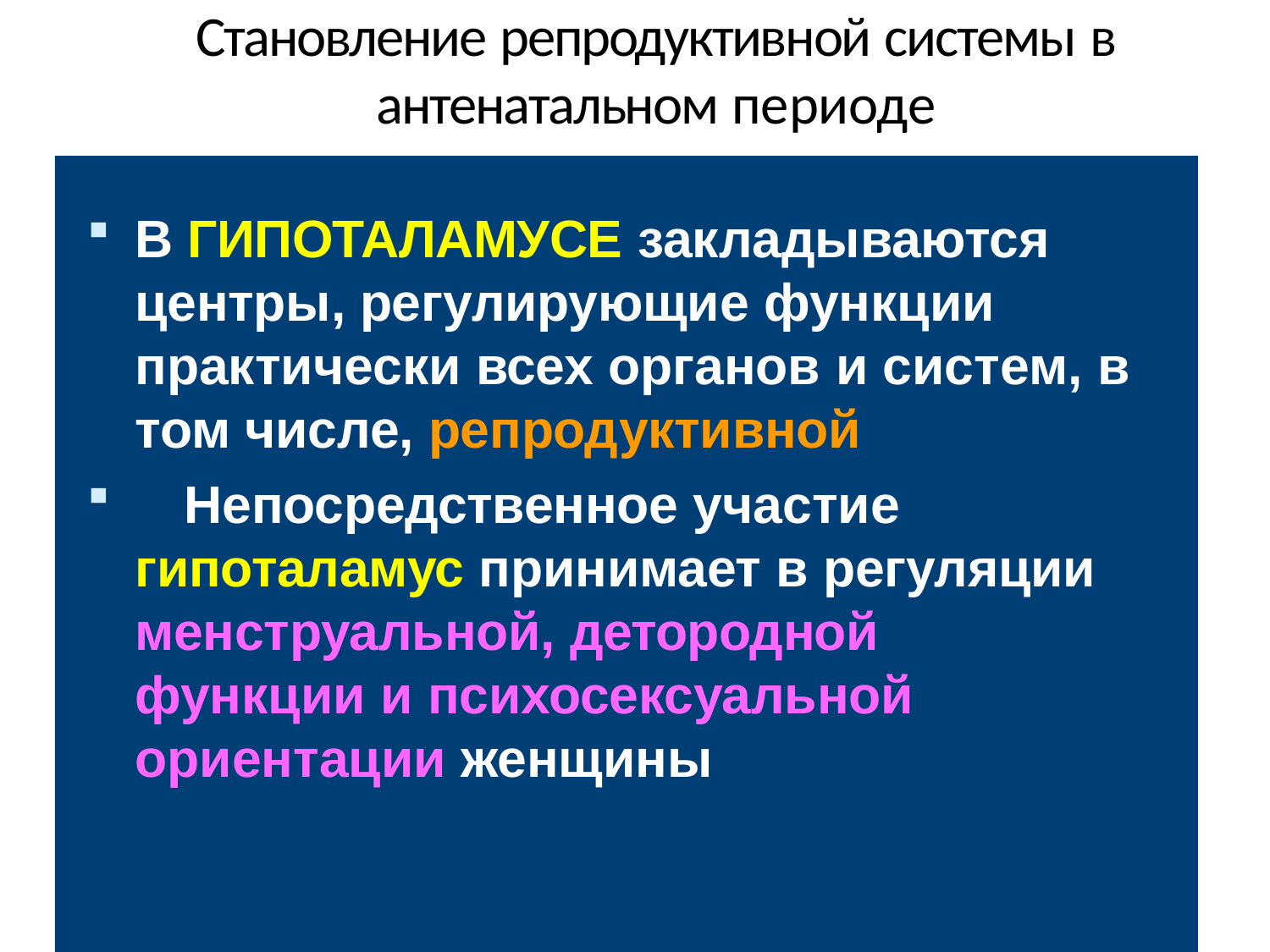

# Становление репродуктивной системы в антенатальном периоде

В ГИПОТАЛАМУСЕ закладываются центры, регулирующие функции практически всех органов и систем, в том числе, репродуктивной
	Непосредственное участие гипоталамус принимает в регуляции менструальной, детородной функции и психосексуальной ориентации женщины